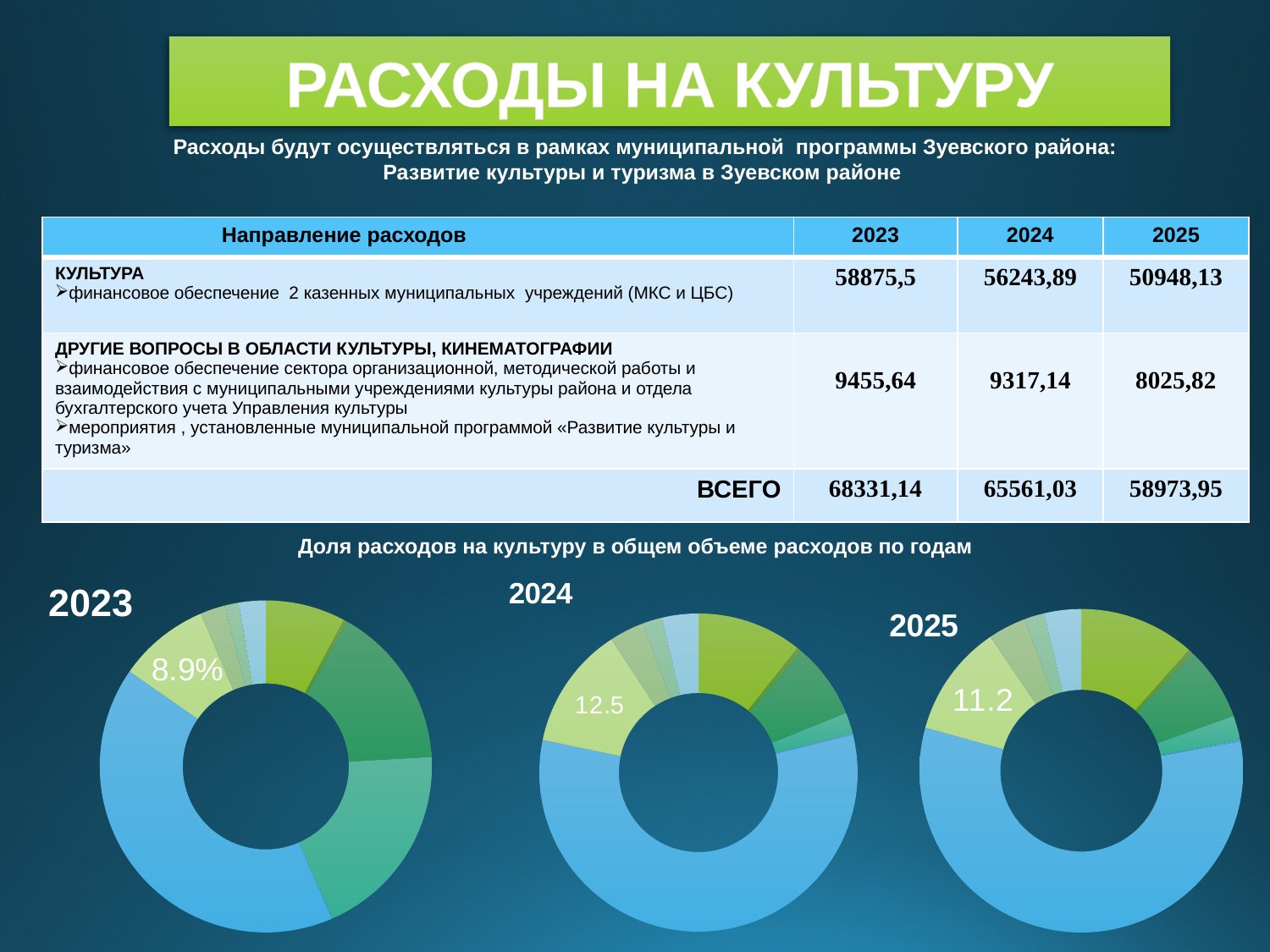

РАСХОДЫ НА КУЛЬТУРУ

Расходы будут осуществляться в рамках муниципальной  программы Зуевского района:
Развитие культуры и туризма в Зуевском районе
| Направление расходов | 2023 | 2024 | 2025 |
| --- | --- | --- | --- |
| КУЛЬТУРА финансовое обеспечение 2 казенных муниципальных учреждений (МКС и ЦБС) | 58875,5 | 56243,89 | 50948,13 |
| ДРУГИЕ ВОПРОСЫ В ОБЛАСТИ КУЛЬТУРЫ, КИНЕМАТОГРАФИИ финансовое обеспечение сектора организационной, методической работы и взаимодействия с муниципальными учреждениями культуры района и отдела бухгалтерского учета Управления культуры мероприятия , установленные муниципальной программой «Развитие культуры и туризма» | 9455,64 | 9317,14 | 8025,82 |
| ВСЕГО | 68331,14 | 65561,03 | 58973,95 |

### Chart: 2023

| Category | 2023 |
|---|---|
| Кв. 1 | 7.8 |
| Кв. 2 | 0.4 |
| Кв. 3 | 15.9 |
| Кв. 4 | 19.3 |
Доля расходов на культуру в общем объеме расходов по годам

### Chart:
2024

| Category | 2024 |
|---|---|
| Кв. 1 | 10.7 |
| Кв. 2 | 0.5 |
| Кв. 3 | 7.7 |
| Кв. 4 | 2.1 |

### Chart: 2025

| Category | 2025 |
|---|---|
| Кв. 1 | 11.6 |
| Кв. 2 | 0.5 |
| Кв. 3 | 7.4 |
| Кв. 4 | 2.4 |